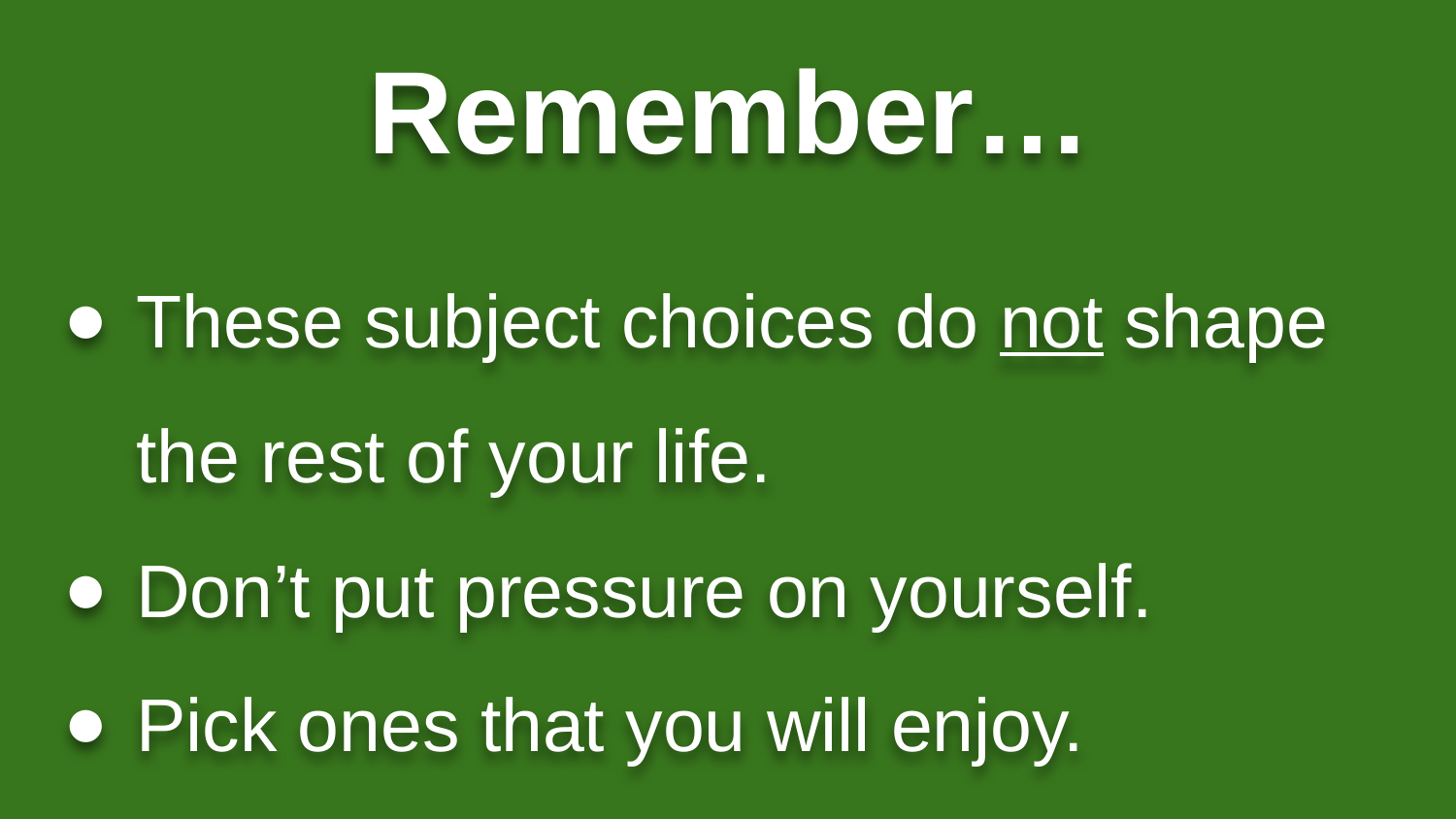

Remember…

These subject choices do not shape the rest of your life.
Don’t put pressure on yourself.
Pick ones that you will enjoy.